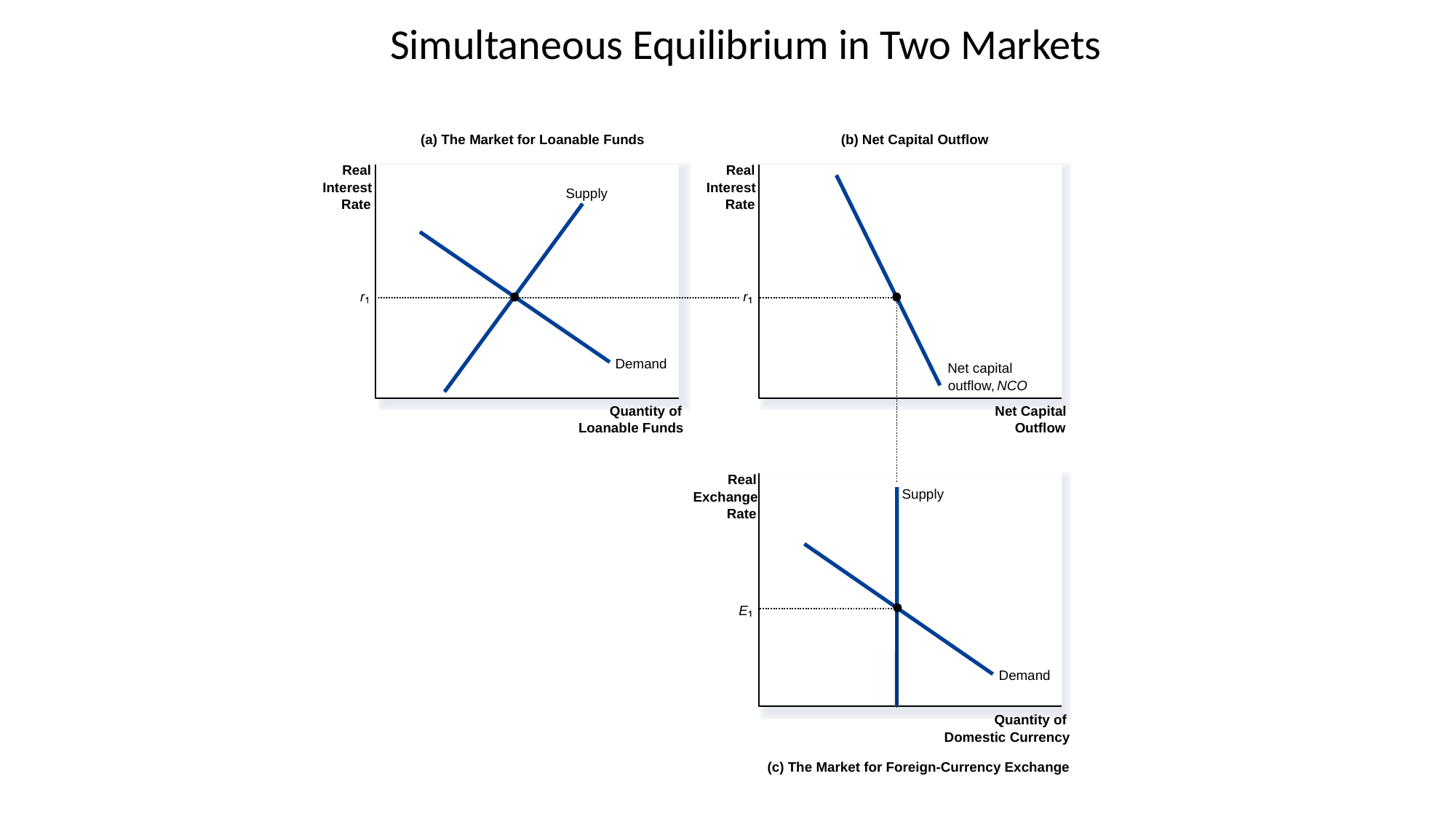

# Simultaneous Equilibrium in Two Markets
(a) The Market for Loanable Funds
(b) Net Capital Outflow
Real
Real

Net capital
outflow,
NCO
Interest
Interest
Supply

Rate
Rate

Demand
r

r

Quantity of
Net Capital
Loanable Funds
Outflow
Real

Supply

Exchange
Rate

Demand
E

Quantity of
Domestic Currency
(c) The Market for Foreign-Currency Exchange